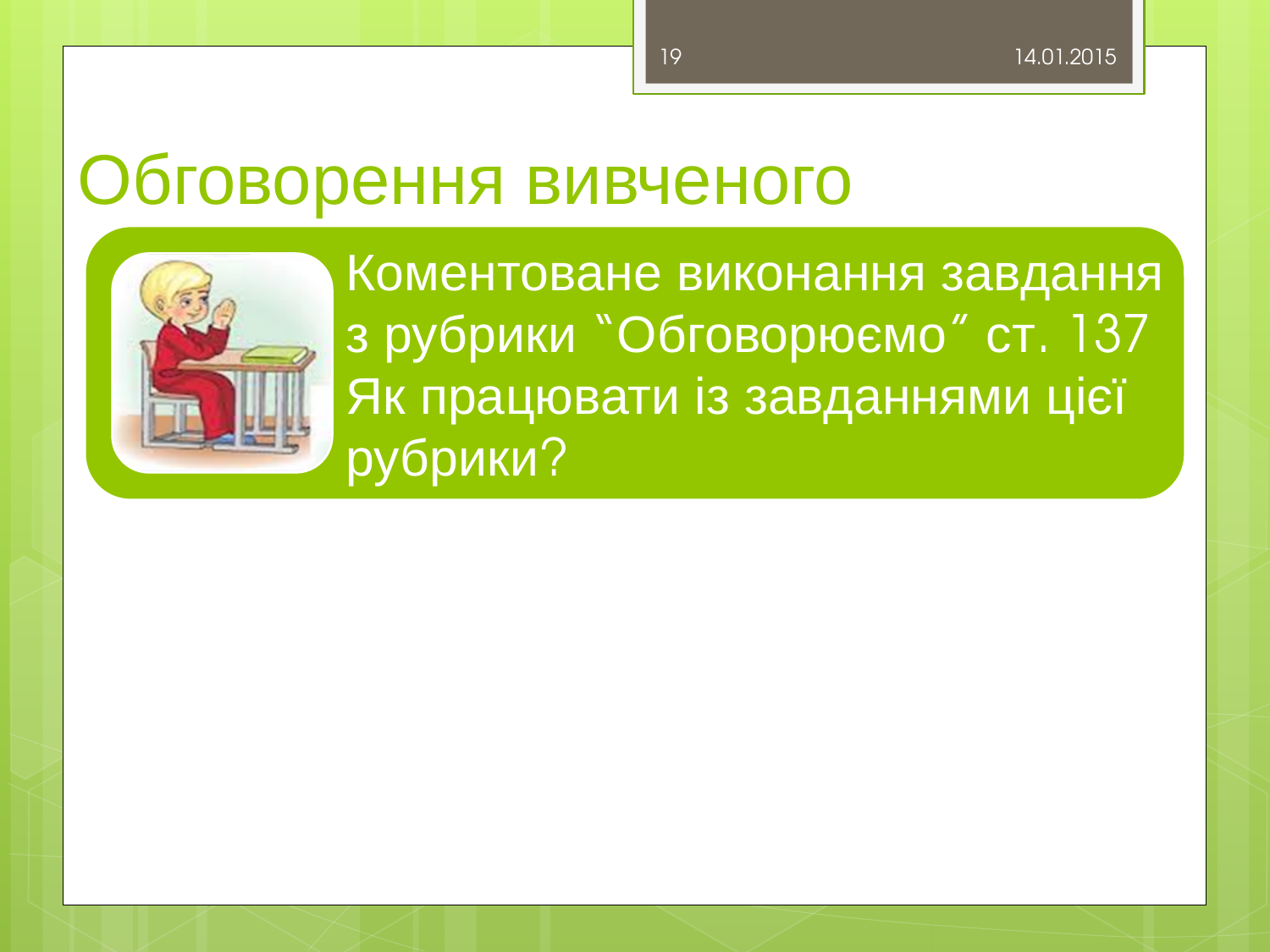

19
14.01.2015
# Обговорення вивченого
Коментоване виконання завдання з рубрики “Обговорюємо” ст. 137
Як працювати із завданнями цієї рубрики?